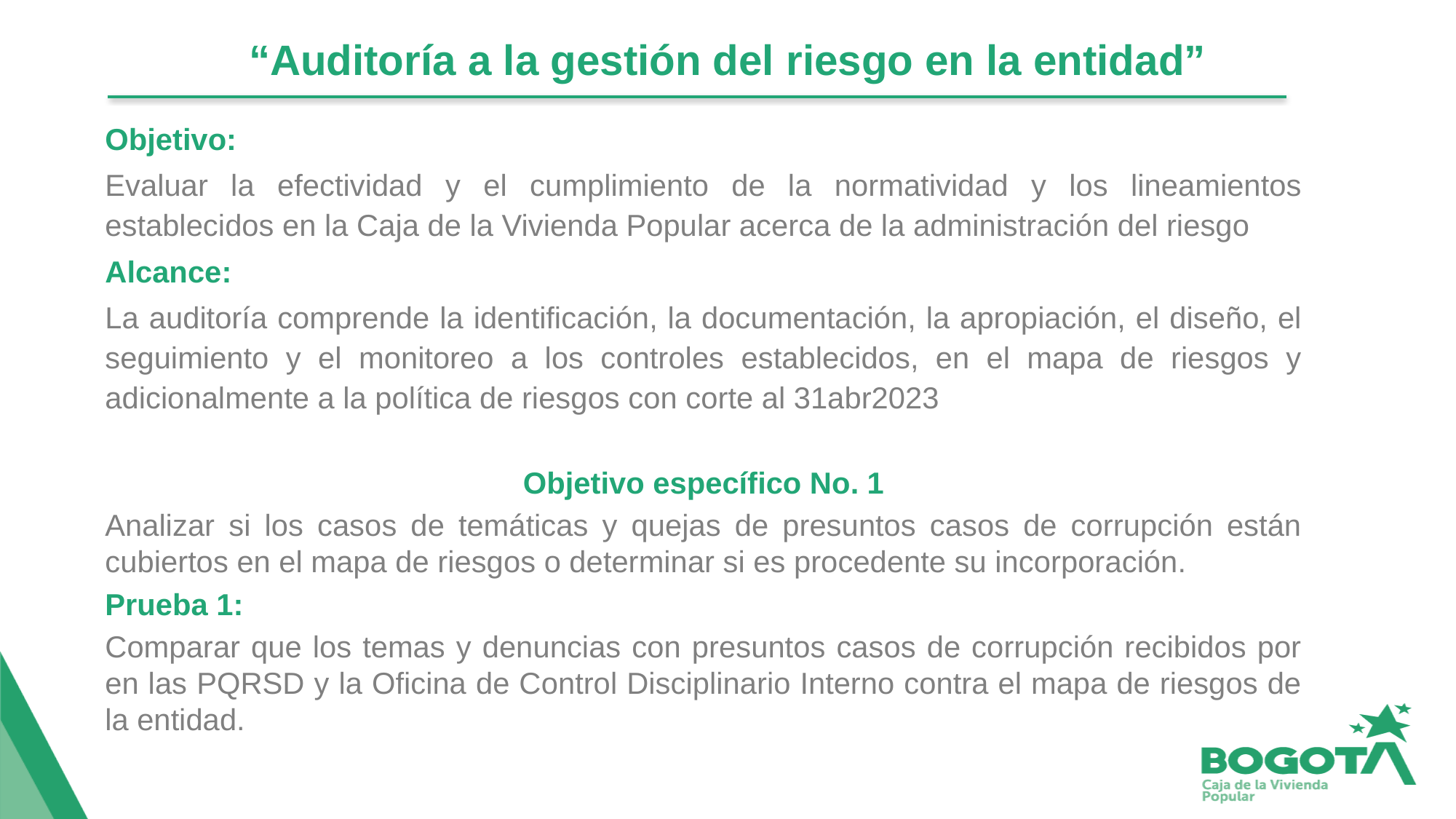

# Antecedentes de hallazgos de estudios y diseños
“Auditoría a la gestión del riesgo en la entidad”
HALLAZGOONCLUSIÓN GENERAL
Objetivo:
Evaluar la efectividad y el cumplimiento de la normatividad y los lineamientos establecidos en la Caja de la Vivienda Popular acerca de la administración del riesgo
Alcance:
La auditoría comprende la identificación, la documentación, la apropiación, el diseño, el seguimiento y el monitoreo a los controles establecidos, en el mapa de riesgos y adicionalmente a la política de riesgos con corte al 31abr2023

Objetivo específico No. 1
Analizar si los casos de temáticas y quejas de presuntos casos de corrupción están cubiertos en el mapa de riesgos o determinar si es procedente su incorporación.
Prueba 1:
Comparar que los temas y denuncias con presuntos casos de corrupción recibidos por en las PQRSD y la Oficina de Control Disciplinario Interno contra el mapa de riesgos de la entidad.

RECOMENDACIONES